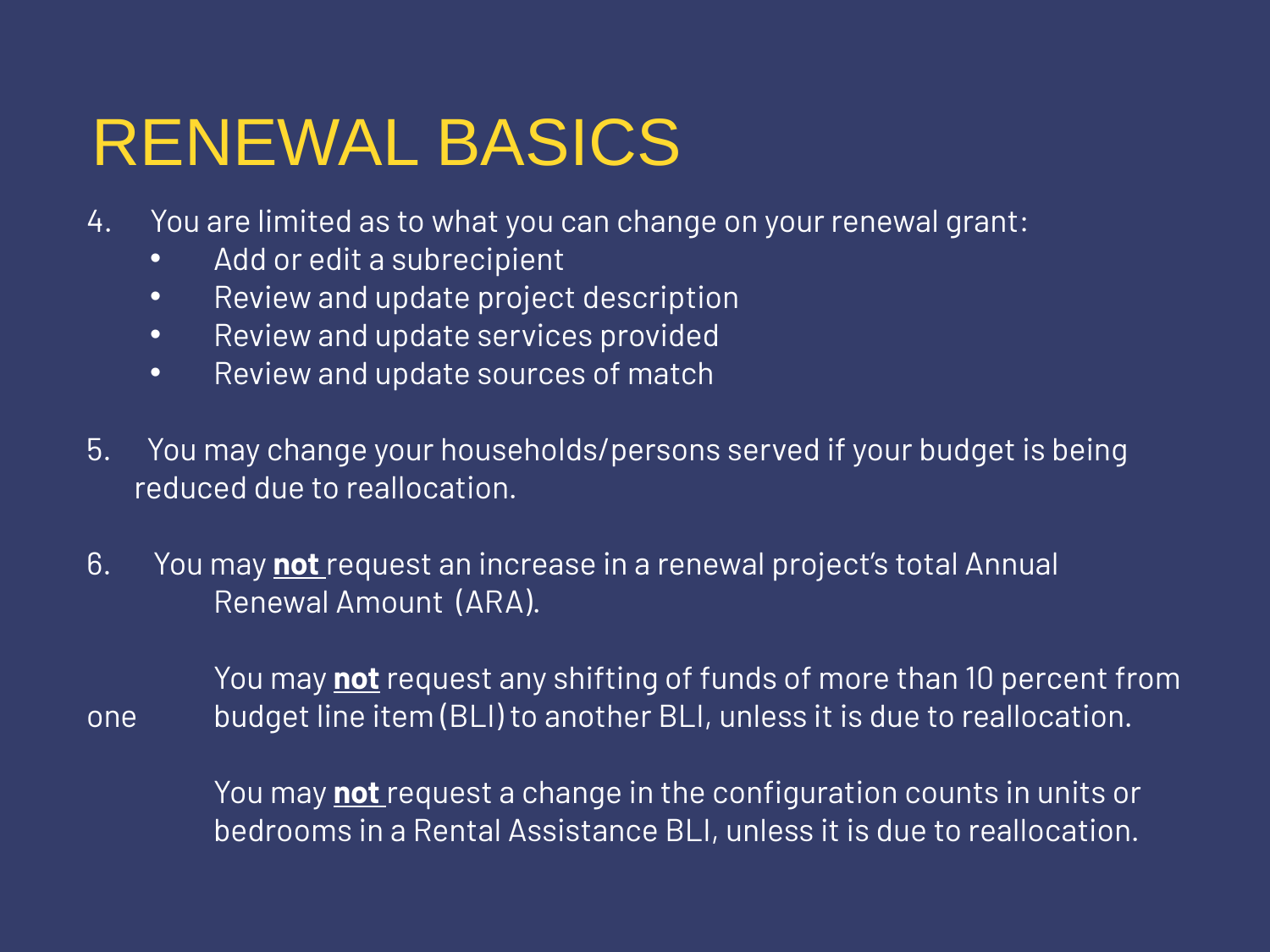

Renewal basics
You are limited as to what you can change on your renewal grant:
Add or edit a subrecipient
Review and update project description
Review and update services provided
Review and update sources of match

  You may change your households/persons served if your budget is being 	reduced due to reallocation.

   You may not request an increase in a renewal project’s total Annual
	Renewal Amount  (ARA).

	You may not request any shifting of funds of more than 10 percent from one  	budget line item (BLI) to another BLI, unless it is due to reallocation.

	You may not request a change in the configuration counts in units or 	bedrooms in a Rental Assistance BLI, unless it is due to reallocation.